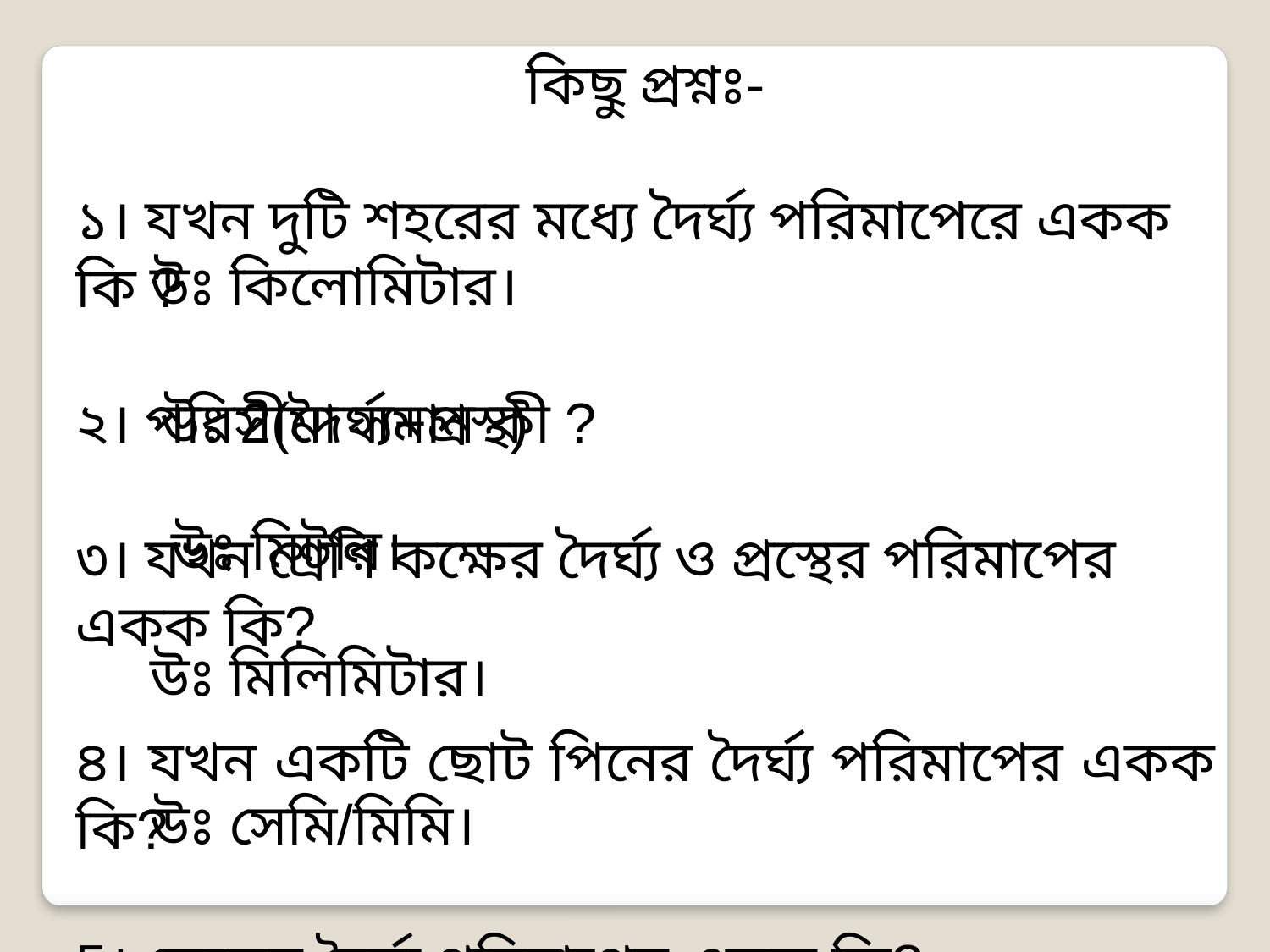

কিছু প্রশ্নঃ-

১। যখন দুটি শহরের মধ্যে দৈর্ঘ্য পরিমাপেরে একক  কি ?

২। পরিসীমা সমান কী ?

৩। যখন শ্রেণি কক্ষের দৈর্ঘ্য ও প্রস্থের পরিমাপের একক কি?

৪। যখন একটি ছোট পিনের দৈর্ঘ্য পরিমাপের একক কি?

5। স্কেলের দৈর্ঘ্য পরিমাপের একক কি?

উঃ কিলোমিটার।
উঃ 2(দৈর্ঘ্য+প্রস্থ)
উঃ মিটার।
উঃ মিলিমিটার।
উঃ সেমি/মিমি।